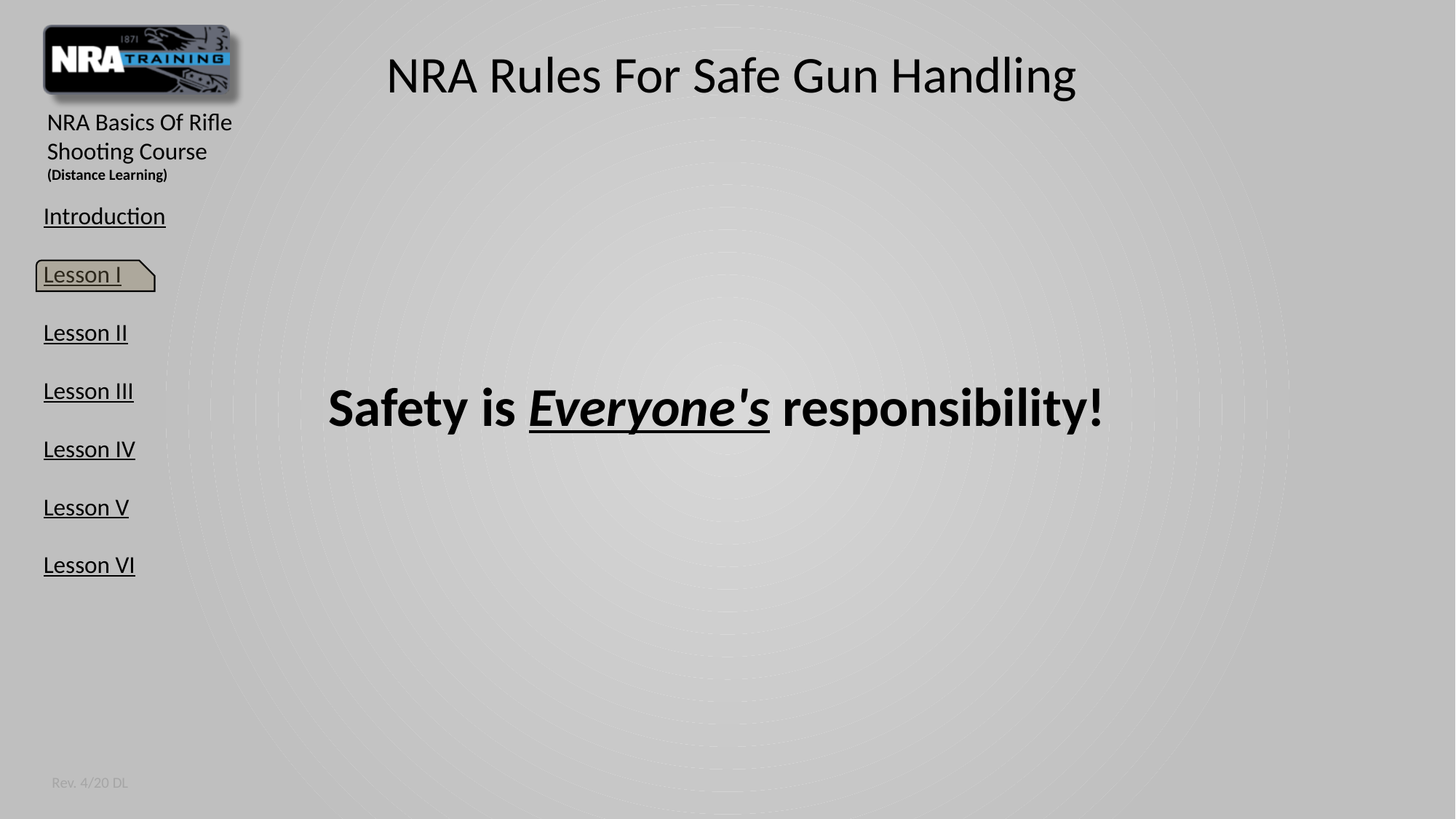

# NRA Rules For Safe Gun Handling

Safety is Everyone's responsibility!